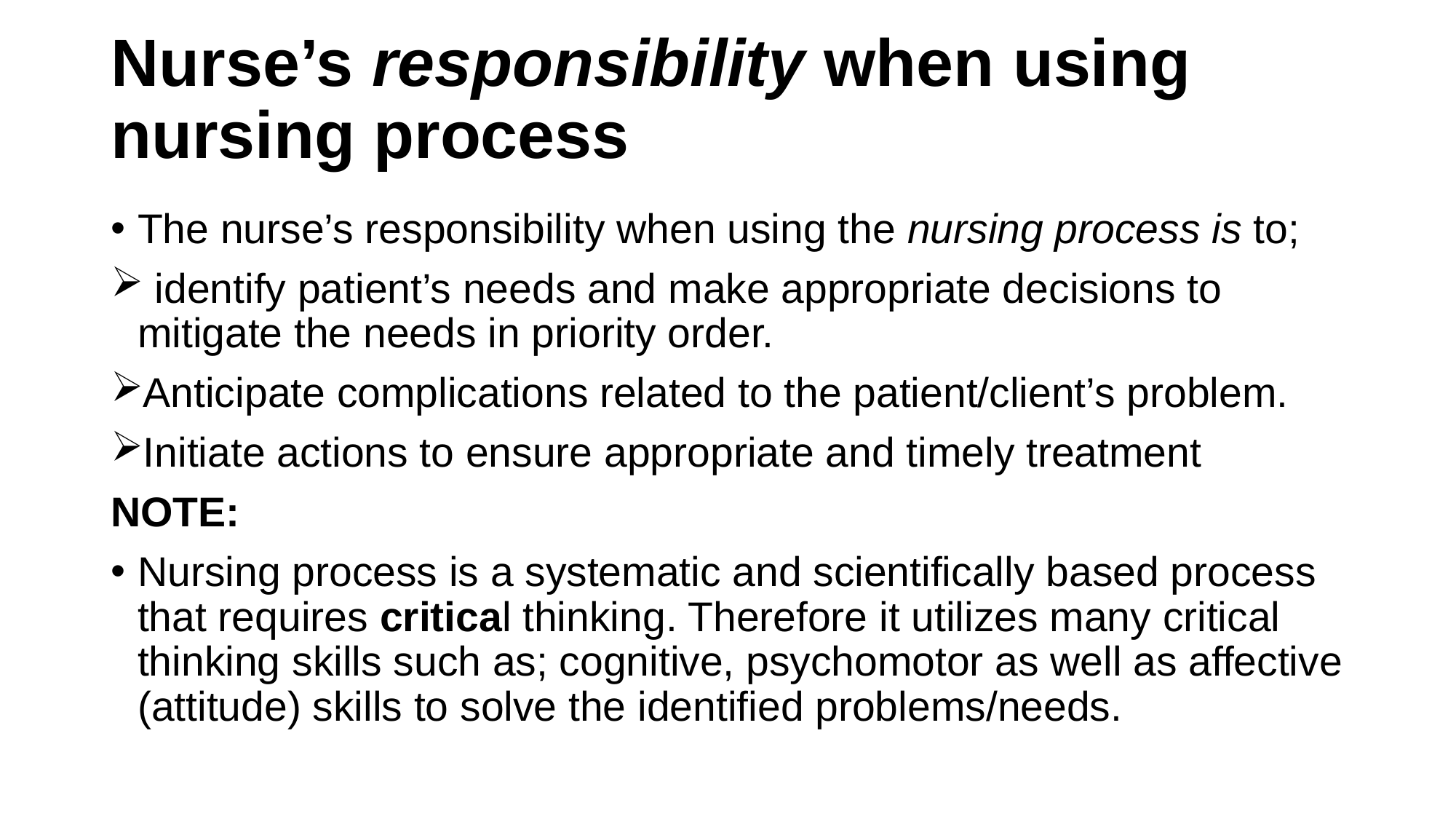

# Nurse’s responsibility when using nursing process
The nurse’s responsibility when using the nursing process is to;
 identify patient’s needs and make appropriate decisions to mitigate the needs in priority order.
Anticipate complications related to the patient/client’s problem.
Initiate actions to ensure appropriate and timely treatment
NOTE:
Nursing process is a systematic and scientifically based process that requires critical thinking. Therefore it utilizes many critical thinking skills such as; cognitive, psychomotor as well as affective (attitude) skills to solve the identified problems/needs.